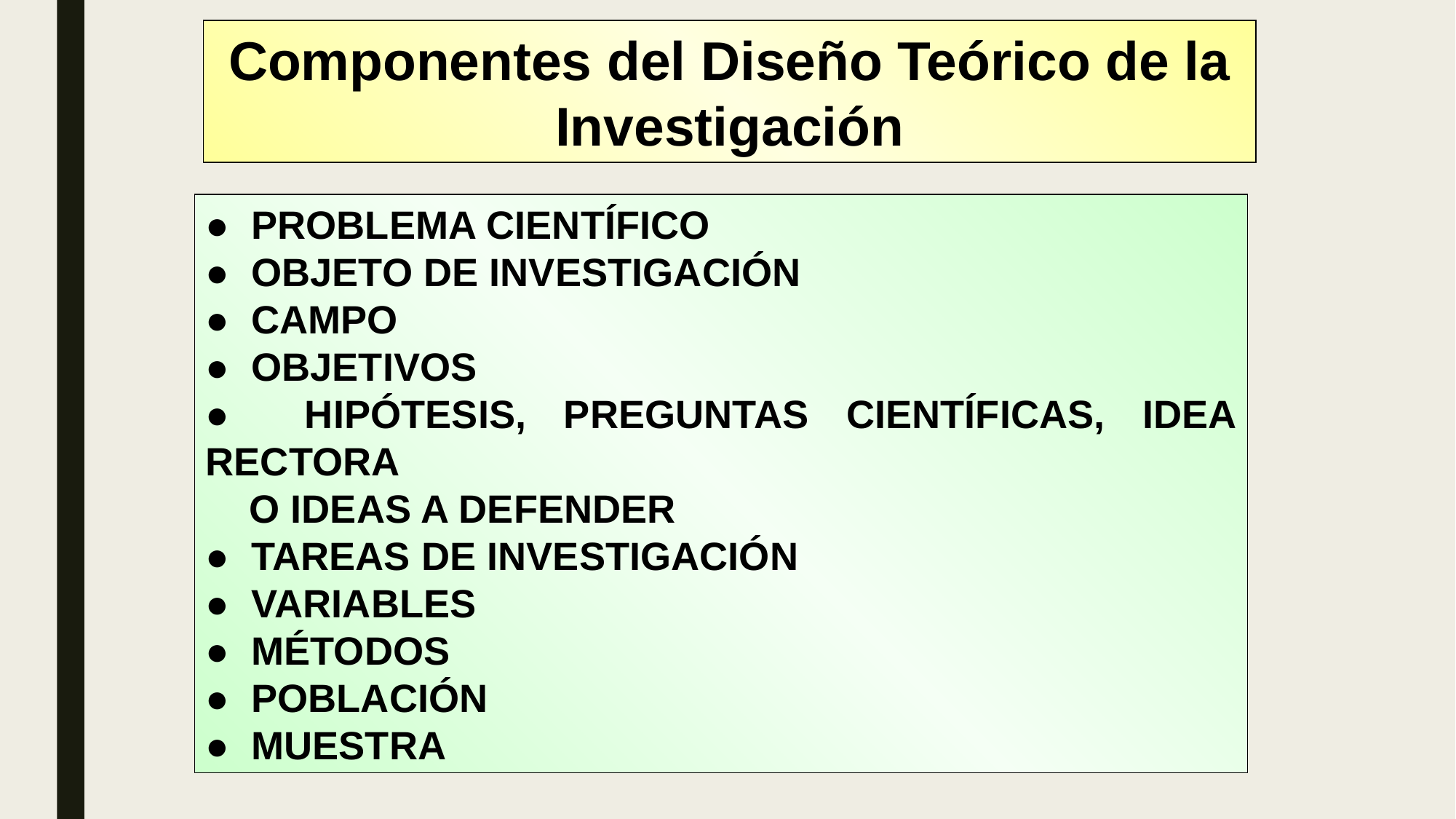

Componentes del Diseño Teórico de la Investigación
●  PROBLEMA CIENTÍFICO
●  OBJETO DE INVESTIGACIÓN
●  CAMPO
●  OBJETIVOS
●  HIPÓTESIS, PREGUNTAS CIENTÍFICAS, IDEA RECTORA
    O IDEAS A DEFENDER
●  TAREAS DE INVESTIGACIÓN
●  VARIABLES
●  MÉTODOS
●  POBLACIÓN
●  MUESTRA